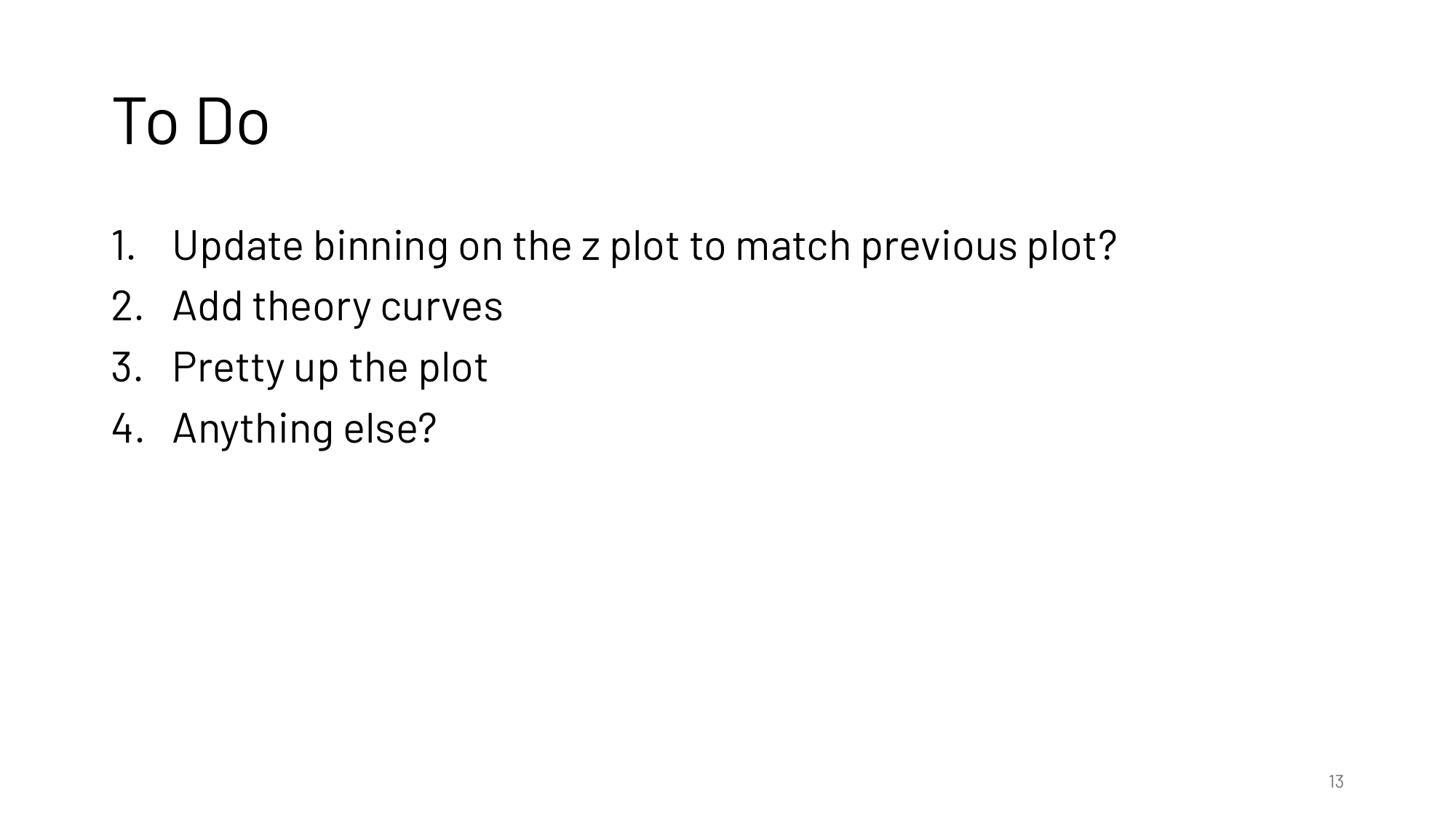

# To Do
Update binning on the z plot to match previous plot?
Add theory curves
Pretty up the plot
Anything else?
13